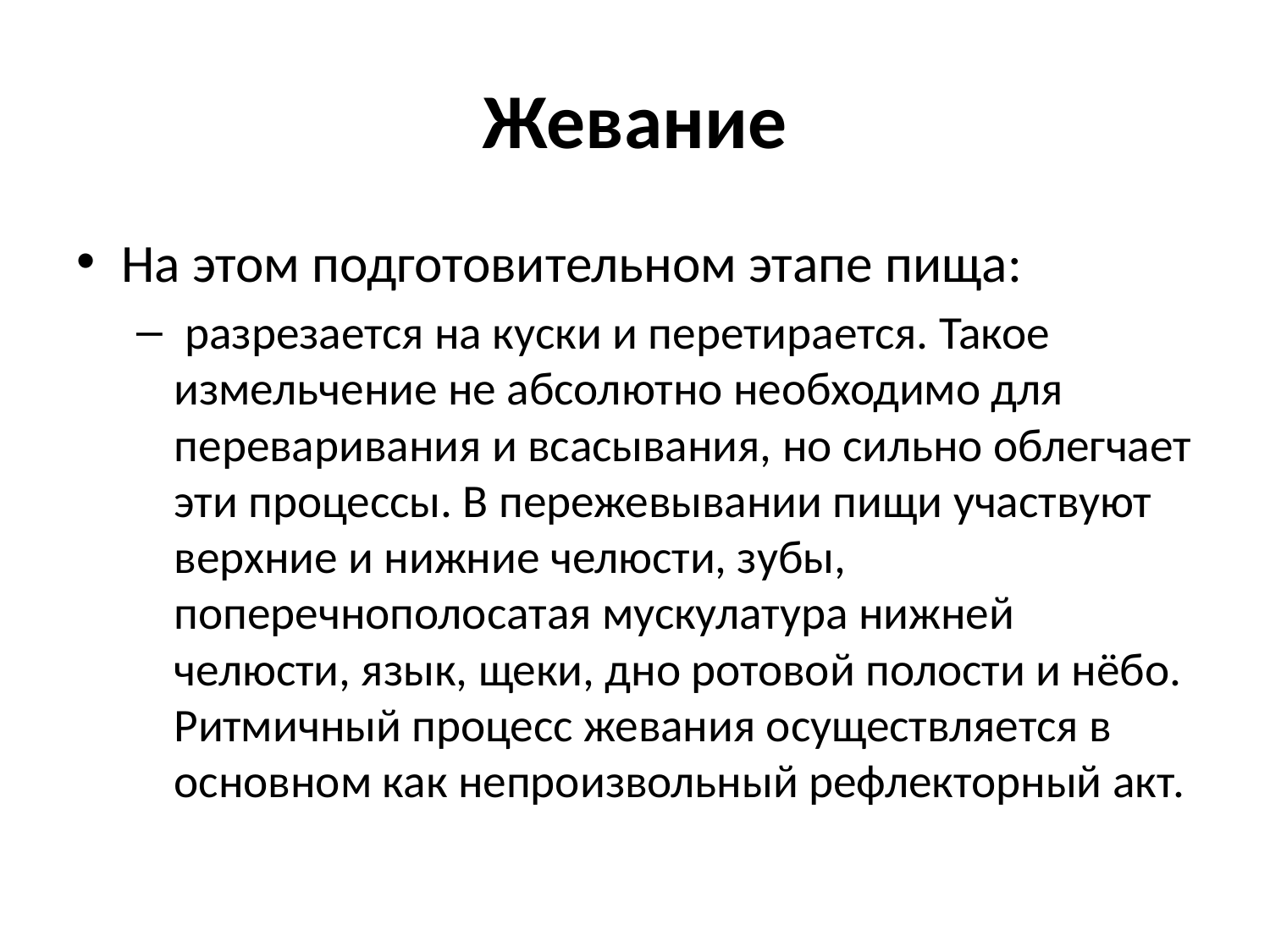

# Жевание
На этом подготовительном этапе пища:
 разрезается на куски и перетирается. Такое измельчение не абсолютно необходимо для переваривания и всасывания, но сильно облегчает эти процессы. В пережевывании пищи участвуют верхние и нижние челюсти, зубы, поперечнополосатая мускулатура нижней челюсти, язык, щеки, дно ротовой полости и нёбо. Ритмичный процесс жевания осуществляется в основном как непроизвольный рефлекторный акт.